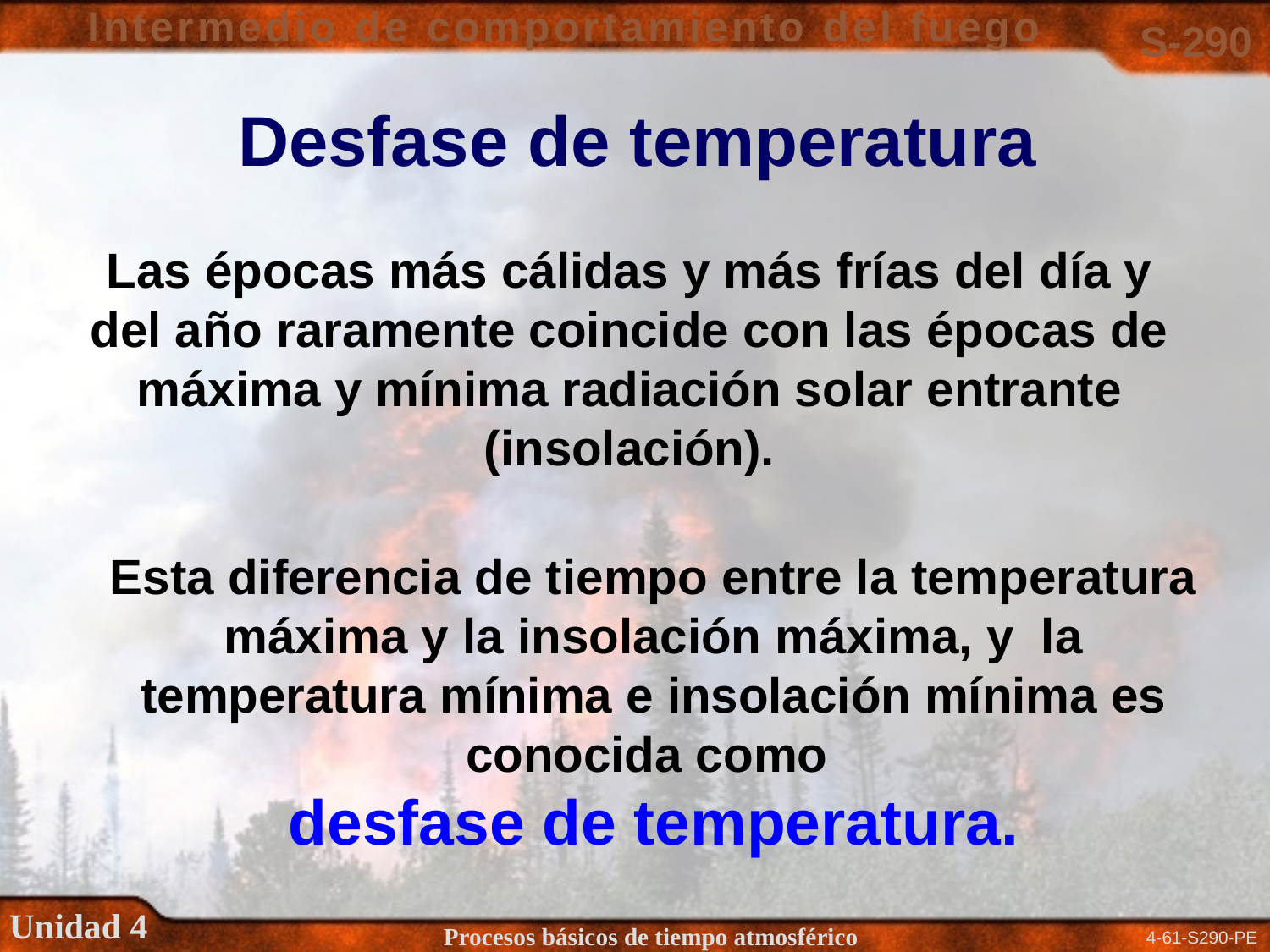

Desfase de temperatura
Las épocas más cálidas y más frías del día y del año raramente coincide con las épocas de máxima y mínima radiación solar entrante (insolación).
Esta diferencia de tiempo entre la temperatura máxima y la insolación máxima, y  la temperatura mínima e insolación mínima es conocida como
desfase de temperatura.